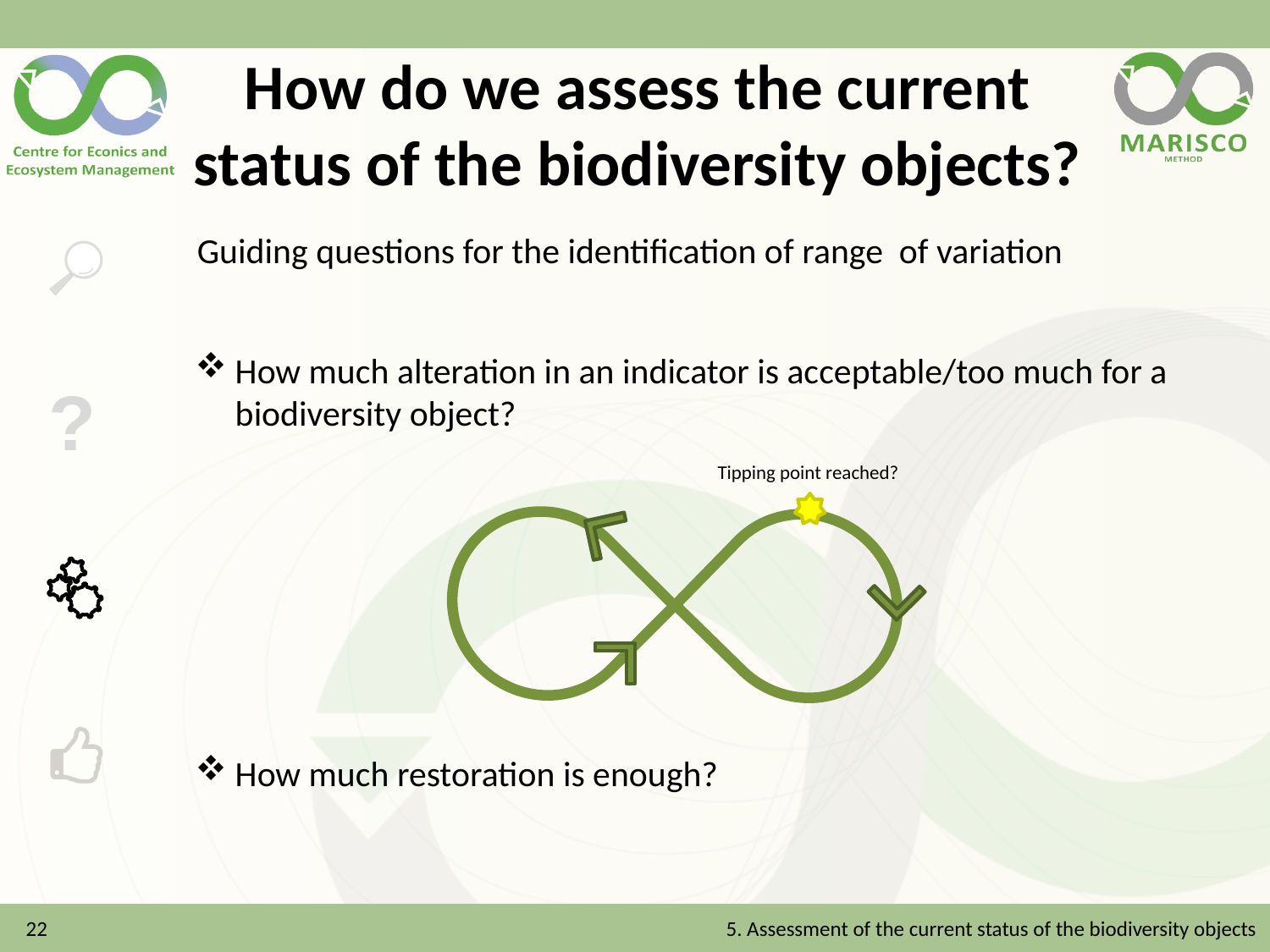

# How do we assess the current status of the biodiversity objects?
Guiding questions for the identification of range  of variation

How much alteration in an indicator is acceptable/too much for a biodiversity object?

How much restoration is enough?
Tipping point reached?

22
5. Assessment of the current status of the biodiversity objects